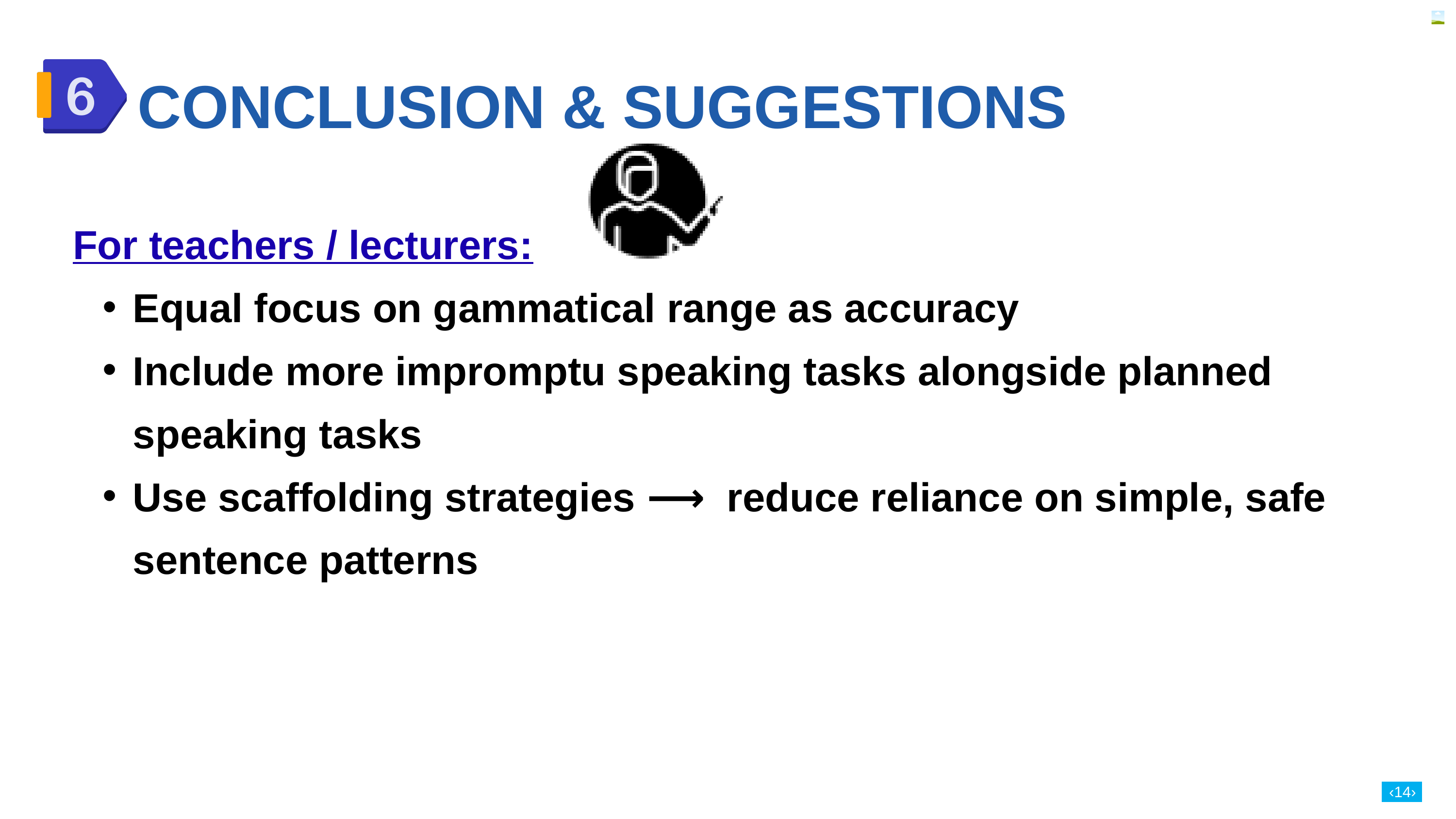

CONCLUSION & SUGGESTIONS

For teachers / lecturers:
Equal focus on gammatical range as accuracy
Include more impromptu speaking tasks alongside planned speaking tasks
Use scaffolding strategies ⟶  reduce reliance on simple, safe sentence patterns

‹14›

‹#›